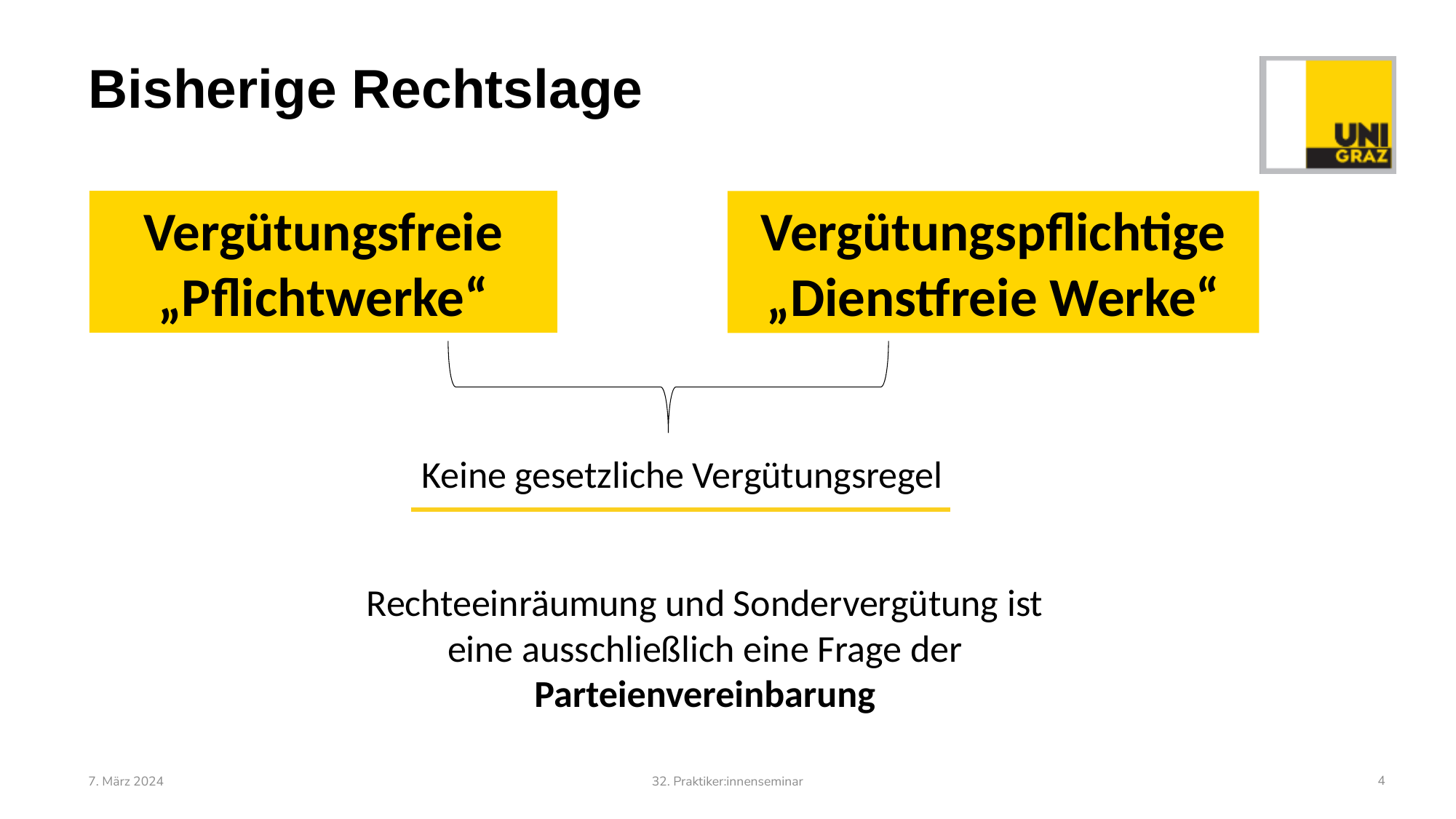

# Bisherige Rechtslage

Vergütungsfreie „Pflichtwerke“
Vergütungspflichtige „Dienstfreie Werke“

Keine gesetzliche Vergütungsregel
Rechteeinräumung und Sondervergütung ist eine ausschließlich eine Frage der Parteienvereinbarung
7. März 2024
32. Praktiker:innenseminar
4